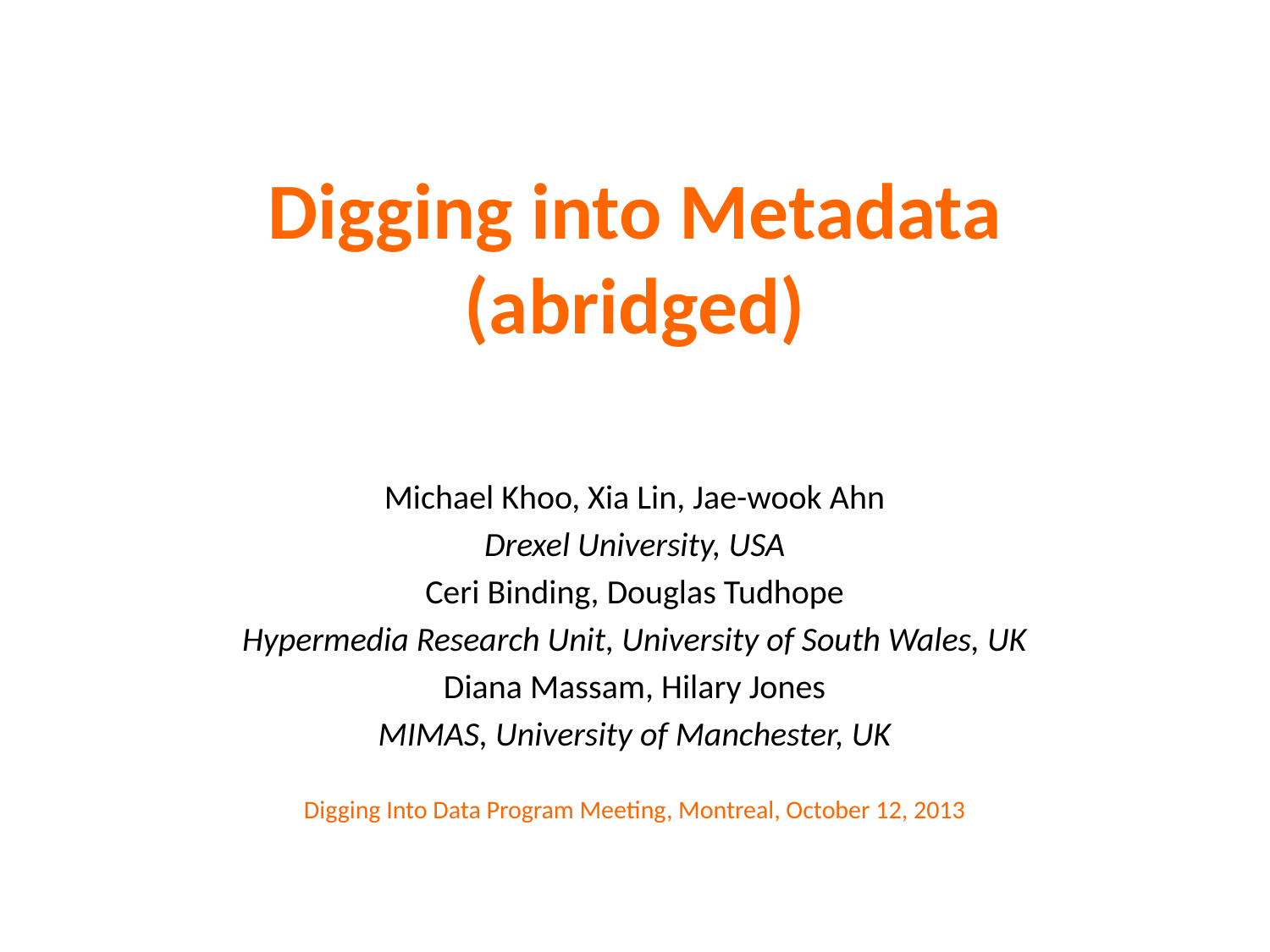

# Digging into Metadata (abridged)
Michael Khoo, Xia Lin, Jae-wook Ahn
Drexel University, USA
Ceri Binding, Douglas Tudhope
Hypermedia Research Unit, University of South Wales, UK
Diana Massam, Hilary Jones
MIMAS, University of Manchester, UK

Digging Into Data Program Meeting, Montreal, October 12, 2013